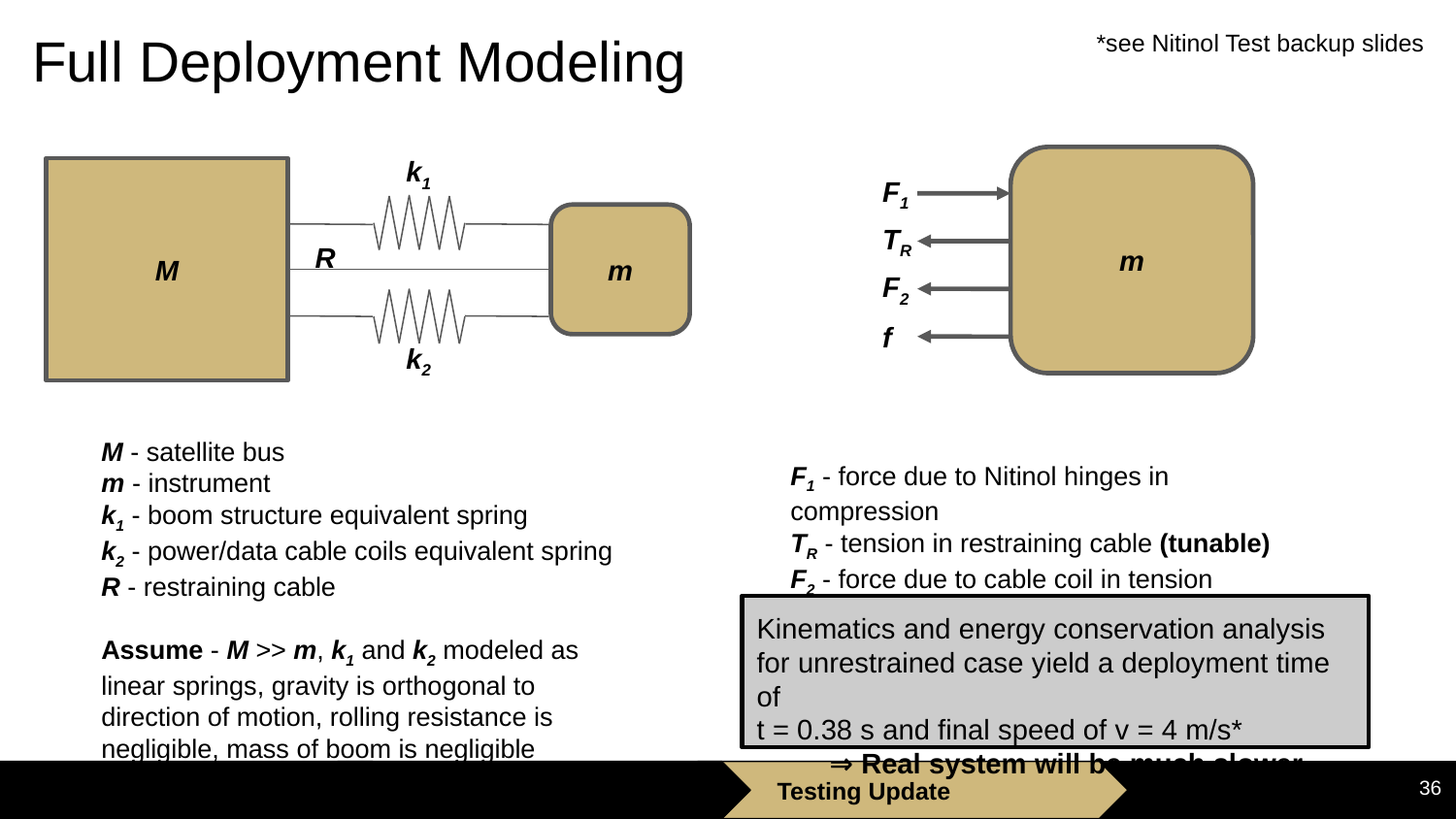

Full Deployment Modeling
*see Nitinol Test backup slides
k1
M
m
k2
R
m
F1
TR
F2
f
M - satellite bus
m - instrument
k1 - boom structure equivalent spring
k2 - power/data cable coils equivalent spring
R - restraining cable

Assume - M >> m, k1 and k2 modeled as linear springs, gravity is orthogonal to direction of motion, rolling resistance is negligible, mass of boom is negligible
F1 - force due to Nitinol hinges in compression
TR - tension in restraining cable (tunable)
F2 - force due to cable coil in tension
f - friction
Kinematics and energy conservation analysis for unrestrained case yield a deployment time of
t = 0.38 s and final speed of v = 4 m/s*
⇒ Real system will be much slower
36

Elements and Updates

Project Schedule

Testing Update

Budget